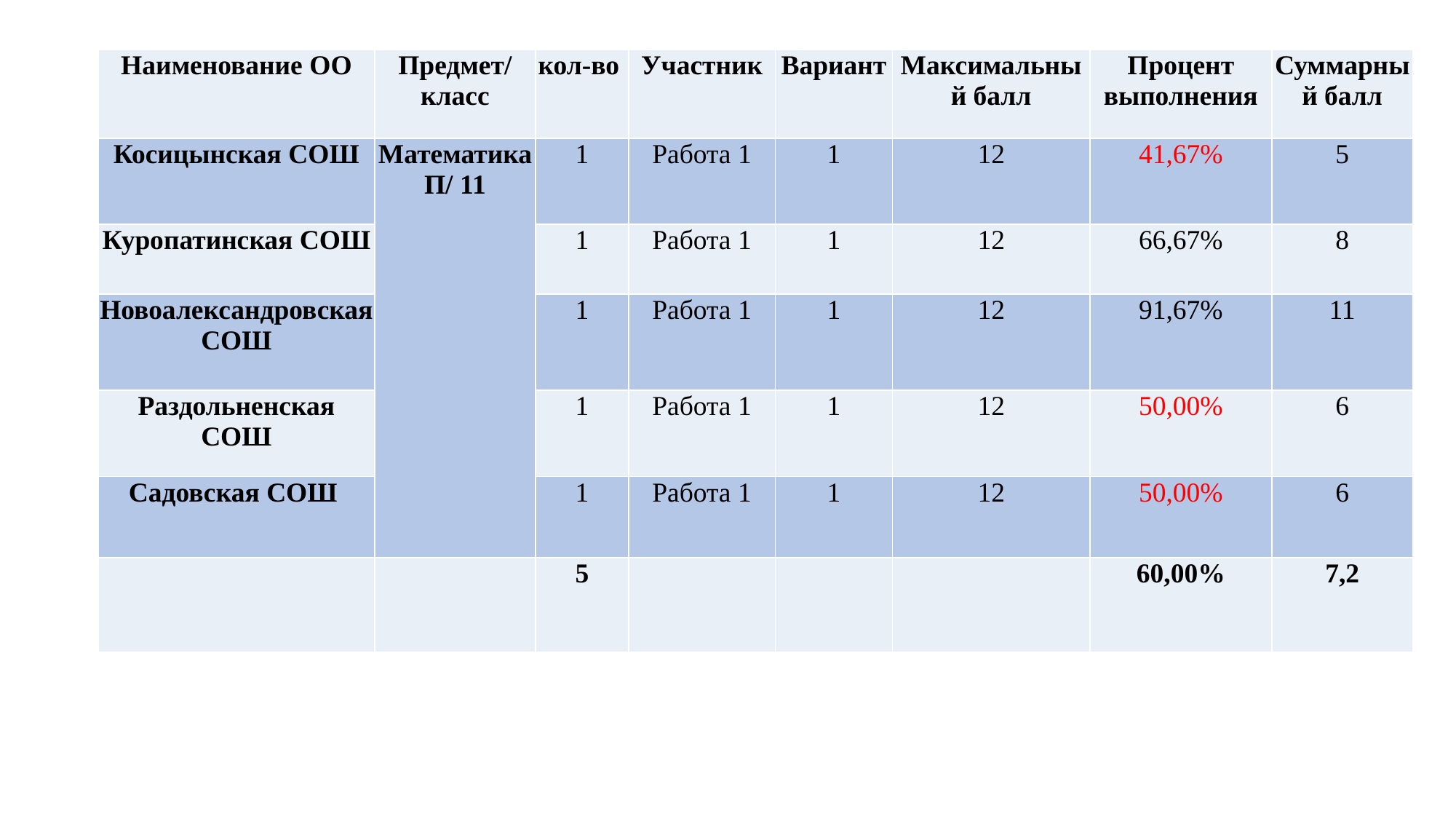

| Наименование ОО | Предмет/ класс | кол-во | Участник | Вариант | Максимальный балл | Процент выполнения | Суммарный балл |
| --- | --- | --- | --- | --- | --- | --- | --- |
| Косицынская СОШ | Математика П/ 11 | 1 | Работа 1 | 1 | 12 | 41,67% | 5 |
| Куропатинская СОШ |  | 1 | Работа 1 | 1 | 12 | 66,67% | 8 |
| Новоалександровская СОШ |  | 1 | Работа 1 | 1 | 12 | 91,67% | 11 |
| Раздольненская СОШ |  | 1 | Работа 1 | 1 | 12 | 50,00% | 6 |
| Садовская СОШ |  | 1 | Работа 1 | 1 | 12 | 50,00% | 6 |
|  |  | 5 |  |  |  | 60,00% | 7,2 |